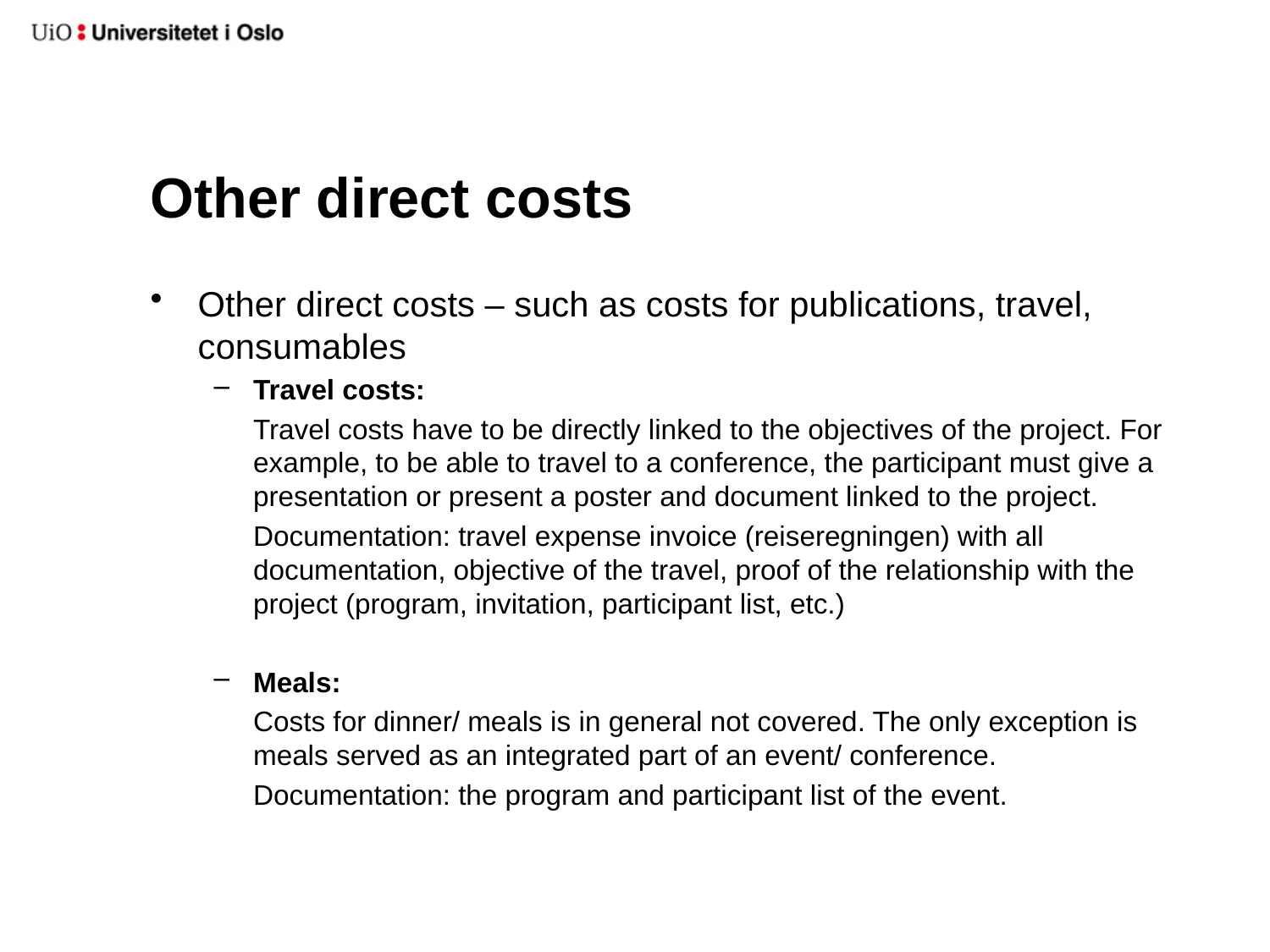

# Other direct costs
Other direct costs – such as costs for publications, travel, consumables
Travel costs:
	Travel costs have to be directly linked to the objectives of the project. For example, to be able to travel to a conference, the participant must give a presentation or present a poster and document linked to the project.
	Documentation: travel expense invoice (reiseregningen) with all documentation, objective of the travel, proof of the relationship with the project (program, invitation, participant list, etc.)

Meals:
	Costs for dinner/ meals is in general not covered. The only exception is meals served as an integrated part of an event/ conference.
	Documentation: the program and participant list of the event.